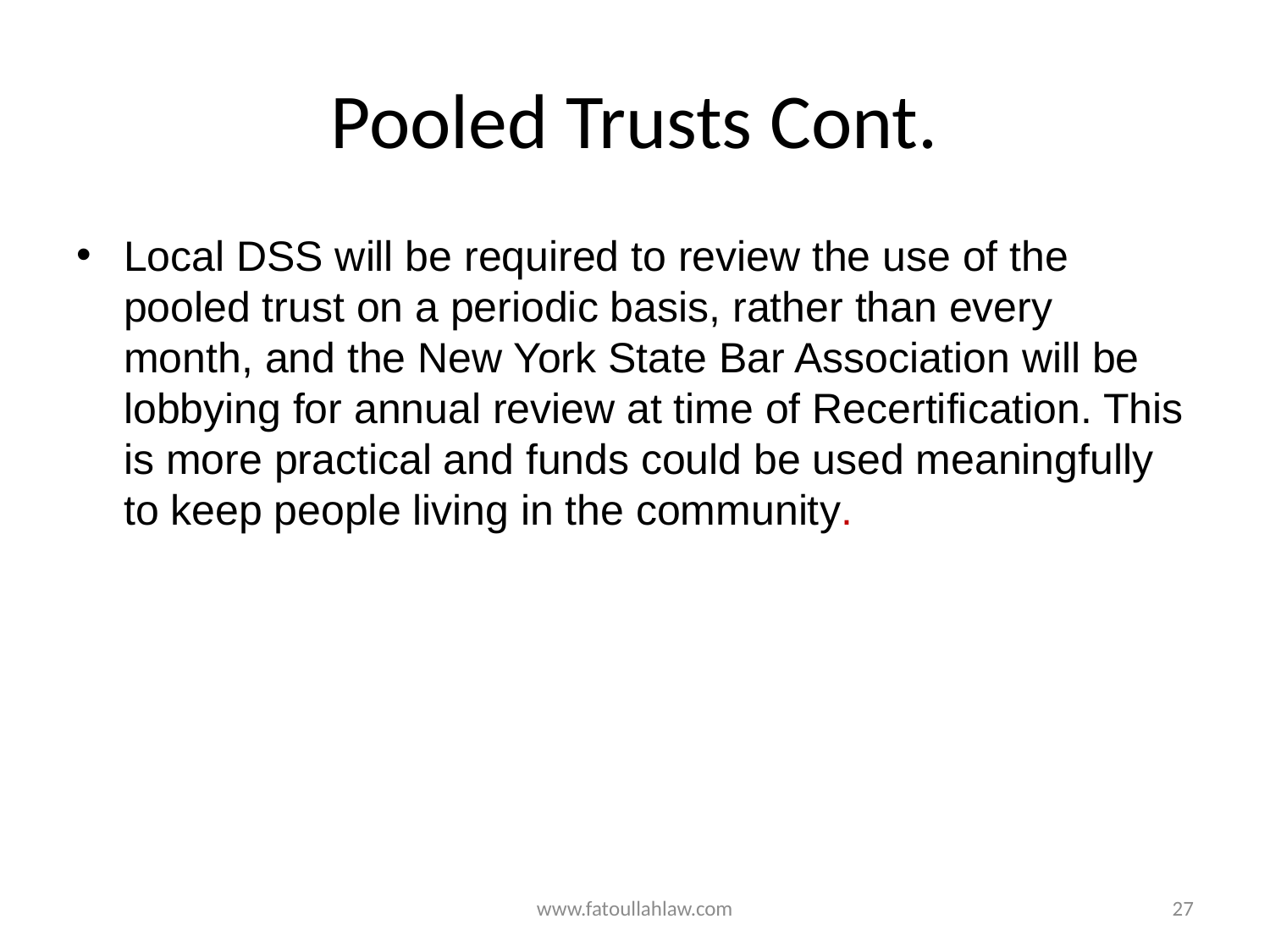

# Pooled Trusts Cont.
Local DSS will be required to review the use of the pooled trust on a periodic basis, rather than every month, and the New York State Bar Association will be lobbying for annual review at time of Recertification. This is more practical and funds could be used meaningfully to keep people living in the community.
www.fatoullahlaw.com
27